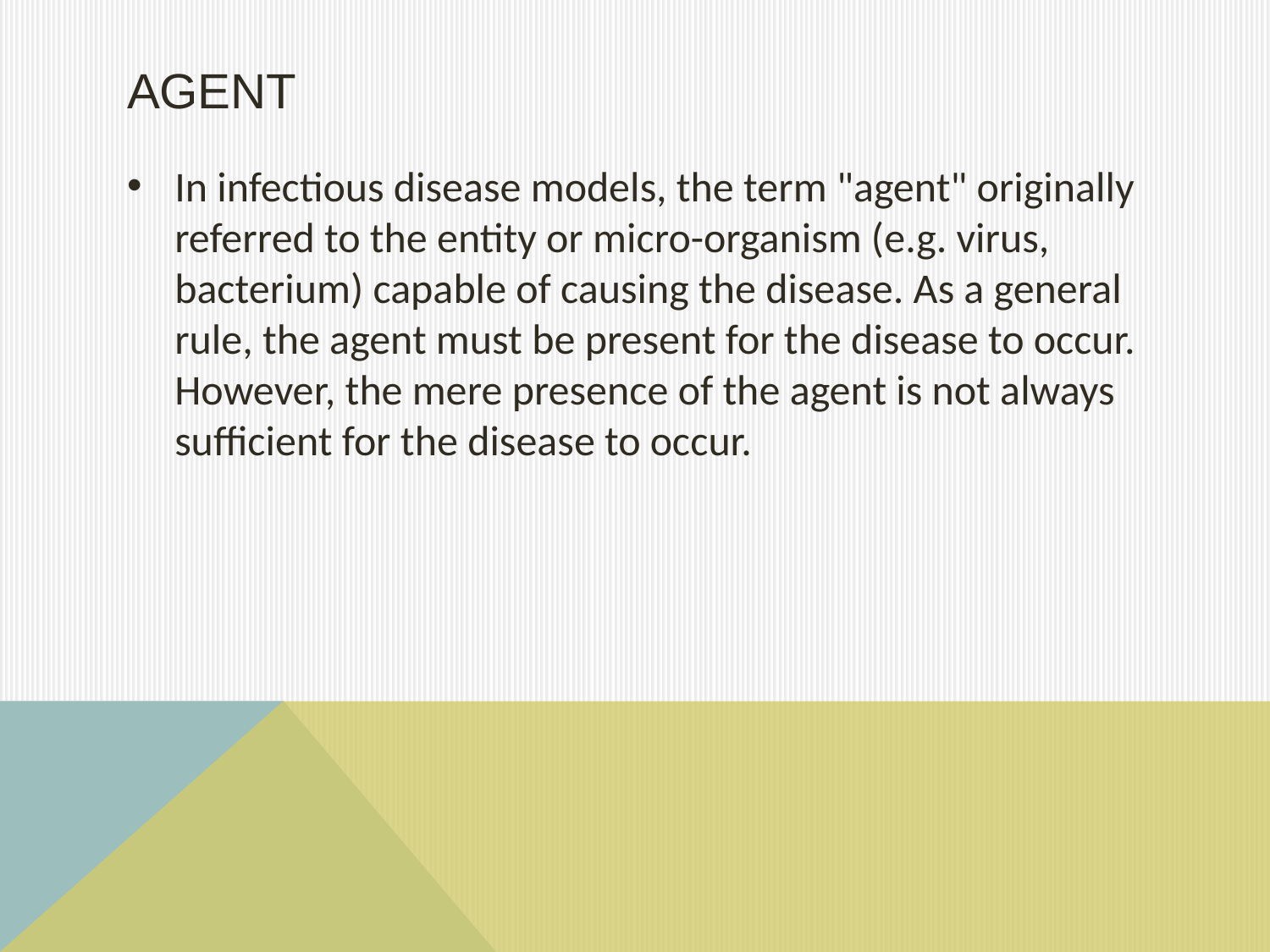

# Agent
In infectious disease models, the term "agent" originally referred to the entity or micro-organism (e.g. virus, bacterium) capable of causing the disease. As a general rule, the agent must be present for the disease to occur. However, the mere presence of the agent is not always sufficient for the disease to occur.